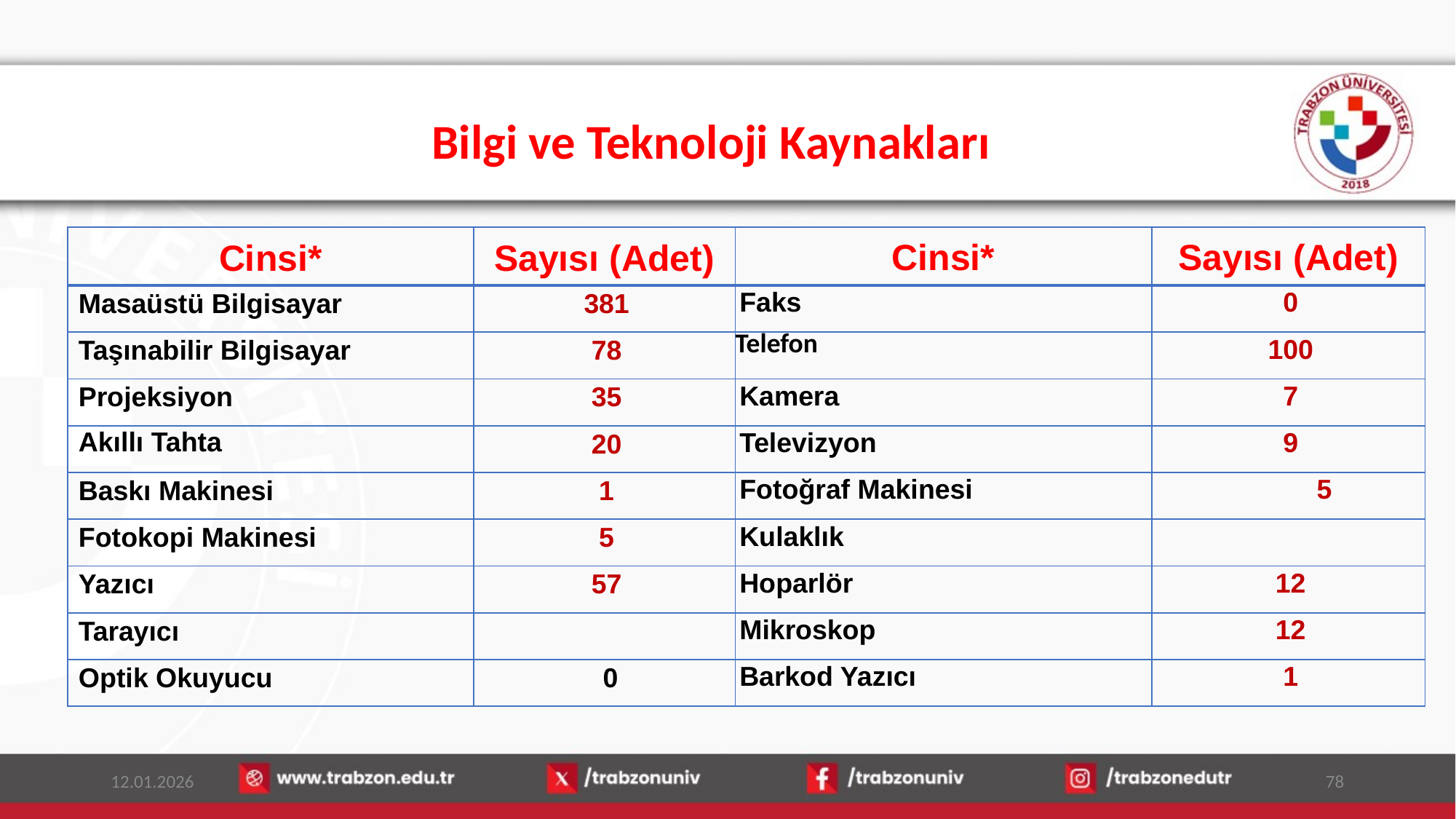

# Bilgi ve Teknoloji Kaynakları
| Cinsi\* | Sayısı (Adet) | Cinsi\* | Sayısı (Adet) |
| --- | --- | --- | --- |
| Masaüstü Bilgisayar | 381 | Faks | 0 |
| Taşınabilir Bilgisayar | 78 | Telefon | 100 |
| Projeksiyon | 35 | Kamera | 7 |
| Akıllı Tahta | 20 | Televizyon | 9 |
| Baskı Makinesi | 1 | Fotoğraf Makinesi | 5 |
| Fotokopi Makinesi | 5 | Kulaklık |  |
| Yazıcı | 57 | Hoparlör | 12 |
| Tarayıcı |  | Mikroskop | 12 |
| Optik Okuyucu | 0 | Barkod Yazıcı | 1 |
12.01.2026
78